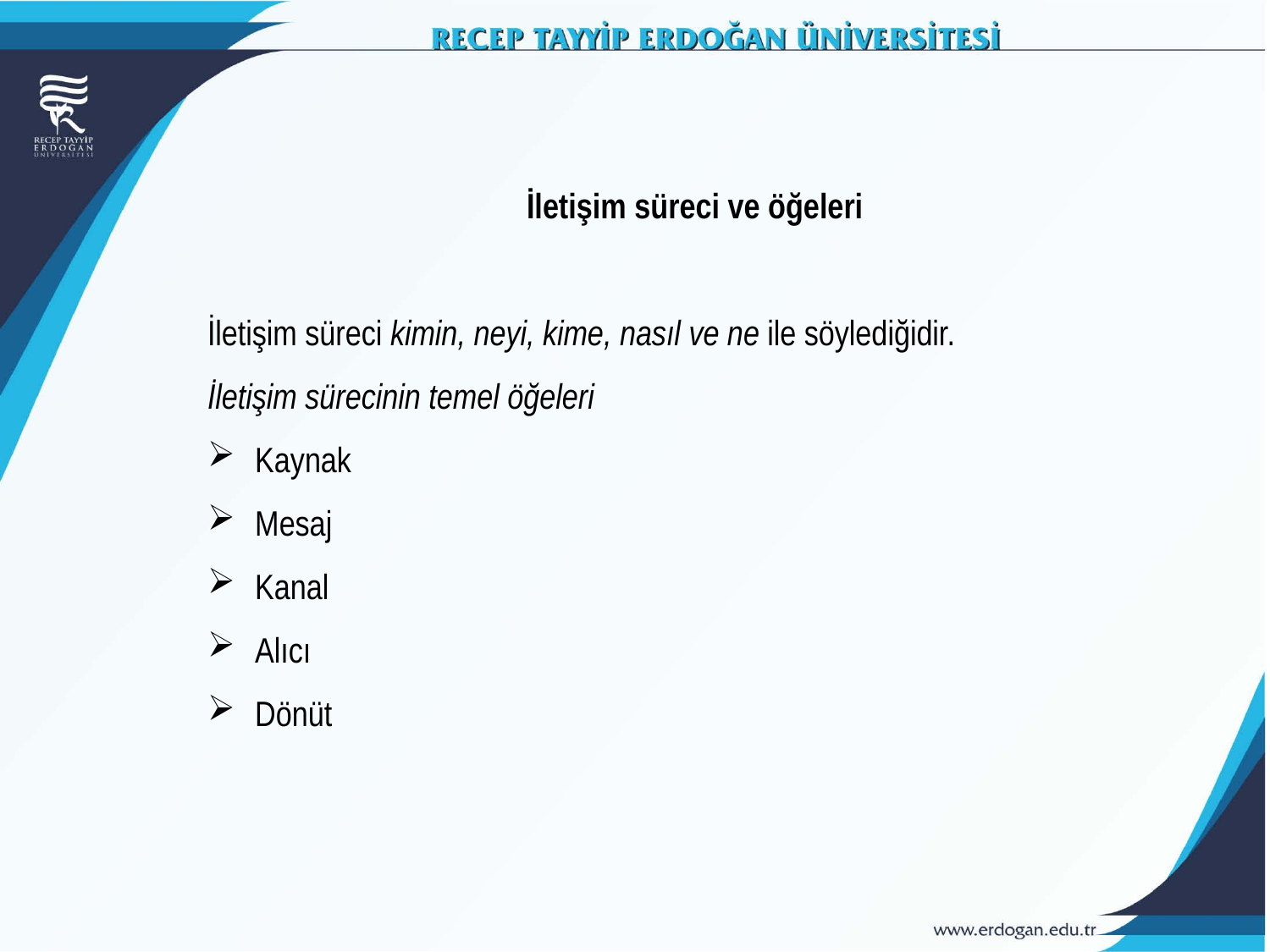

İletişim süreci ve öğeleri
İletişim süreci kimin, neyi, kime, nasıl ve ne ile söylediğidir.
İletişim sürecinin temel öğeleri
Kaynak
Mesaj
Kanal
Alıcı
Dönüt